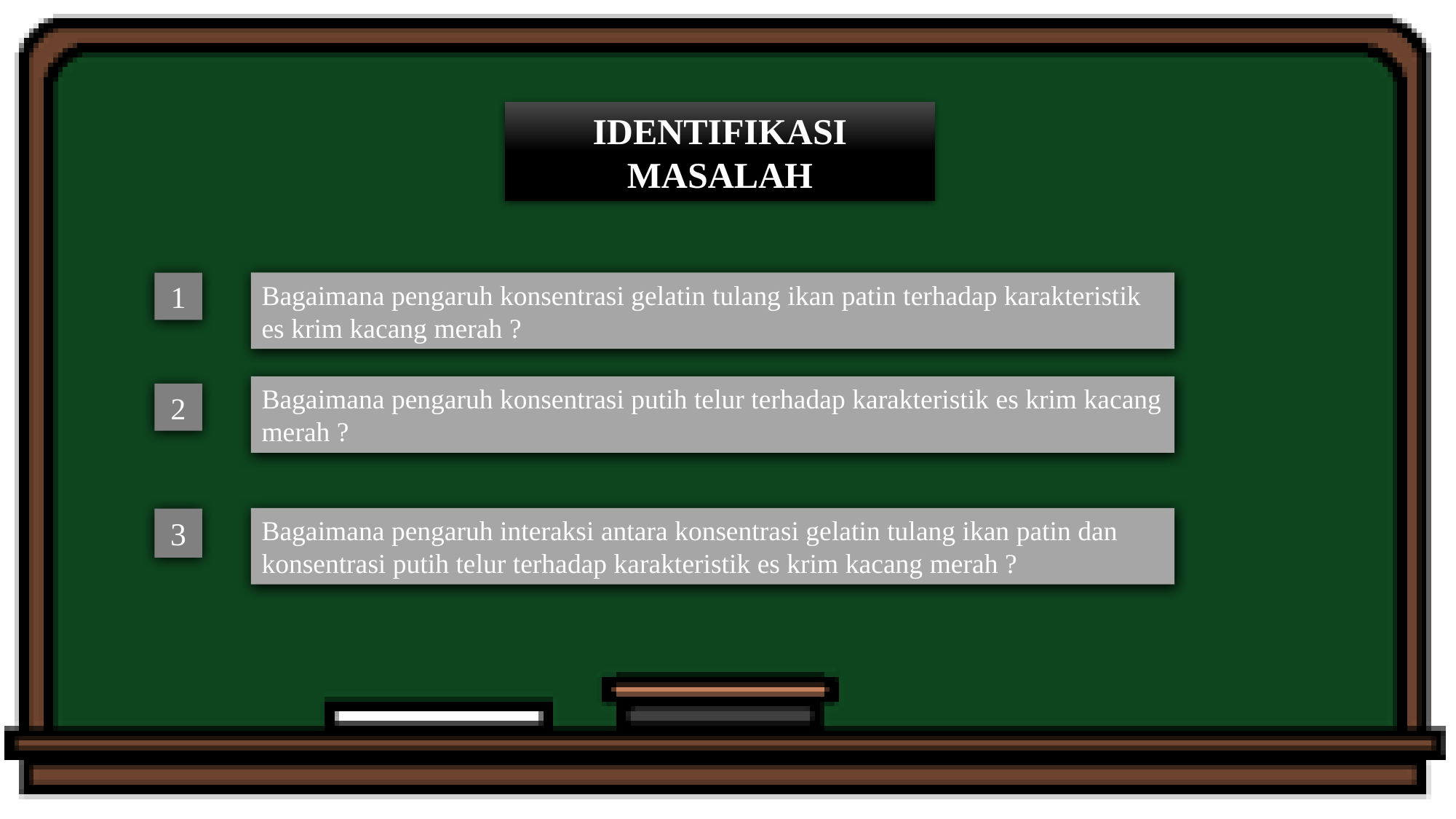

IDENTIFIKASI
MASALAH
Bagaimana pengaruh konsentrasi gelatin tulang ikan patin terhadap karakteristik es krim kacang merah ?
1
Bagaimana pengaruh konsentrasi putih telur terhadap karakteristik es krim kacang merah ?
2
Bagaimana pengaruh interaksi antara konsentrasi gelatin tulang ikan patin dan konsentrasi putih telur terhadap karakteristik es krim kacang merah ?
3